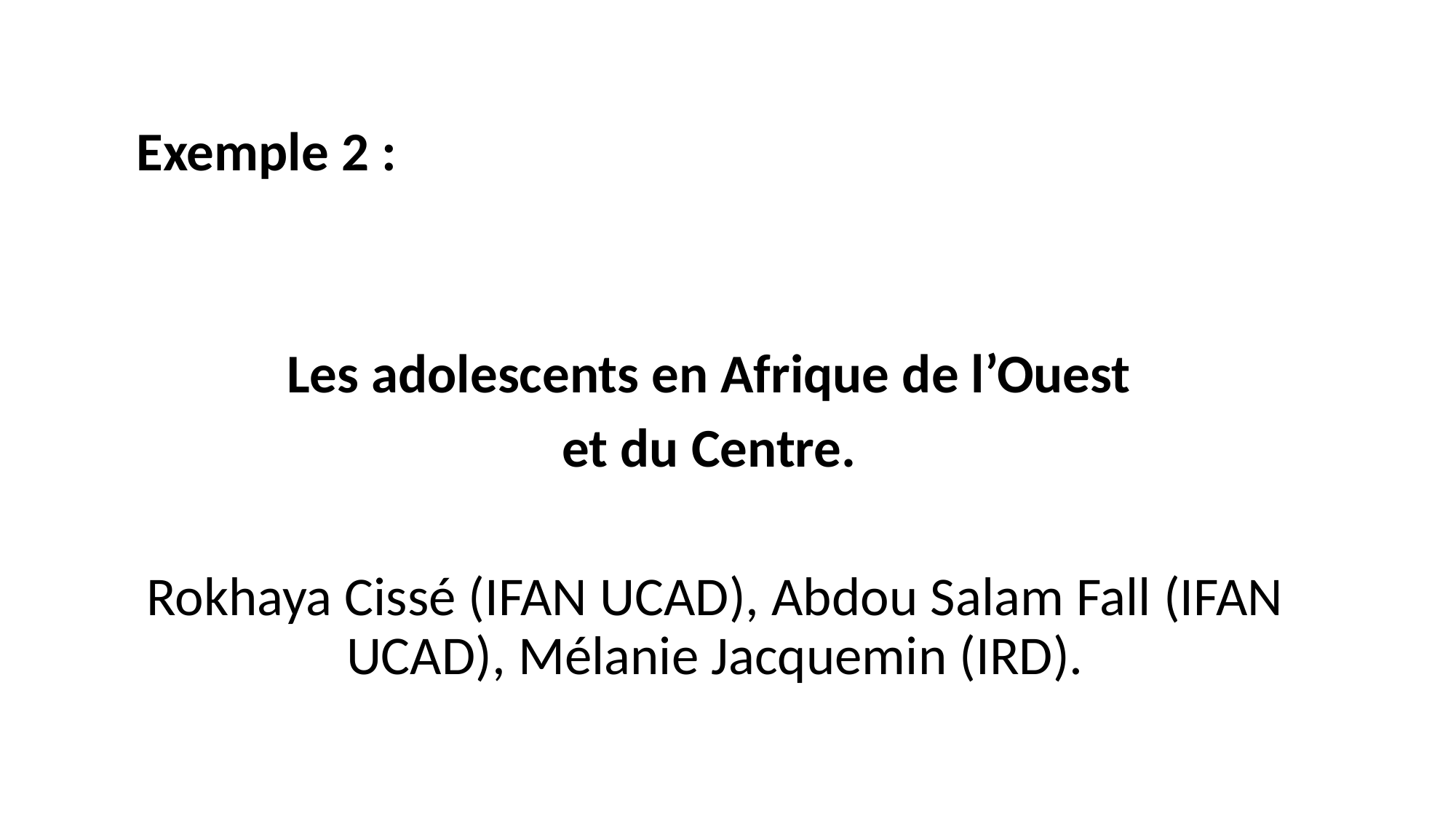

Exemple 2 :

Les adolescents en Afrique de l’Ouest
et du Centre.

Rokhaya Cissé (IFAN UCAD), Abdou Salam Fall (IFAN UCAD), Mélanie Jacquemin (IRD).